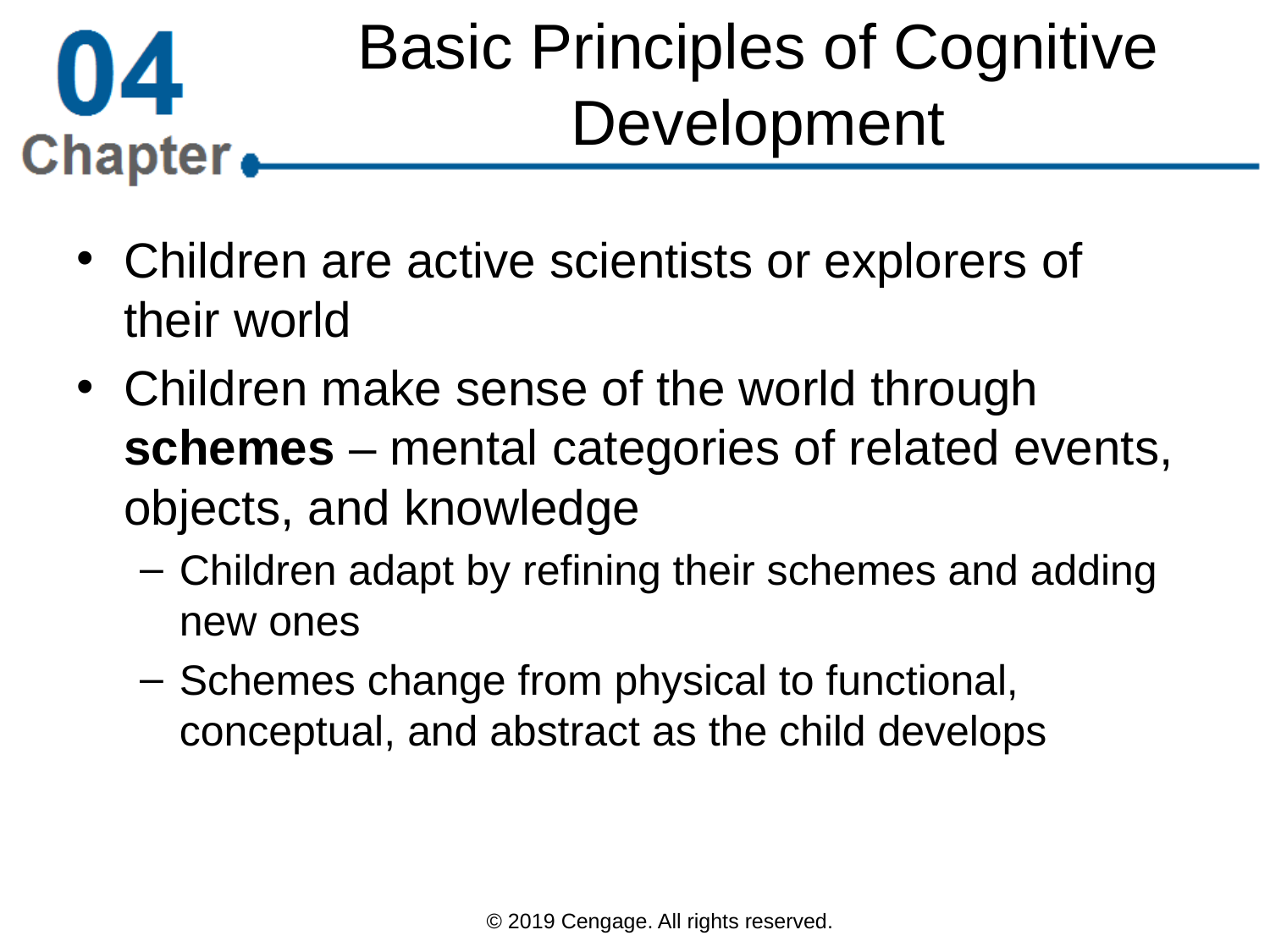

# Basic Principles of Cognitive Development
Children are active scientists or explorers of their world
Children make sense of the world through schemes – mental categories of related events, objects, and knowledge
Children adapt by refining their schemes and adding new ones
Schemes change from physical to functional, conceptual, and abstract as the child develops